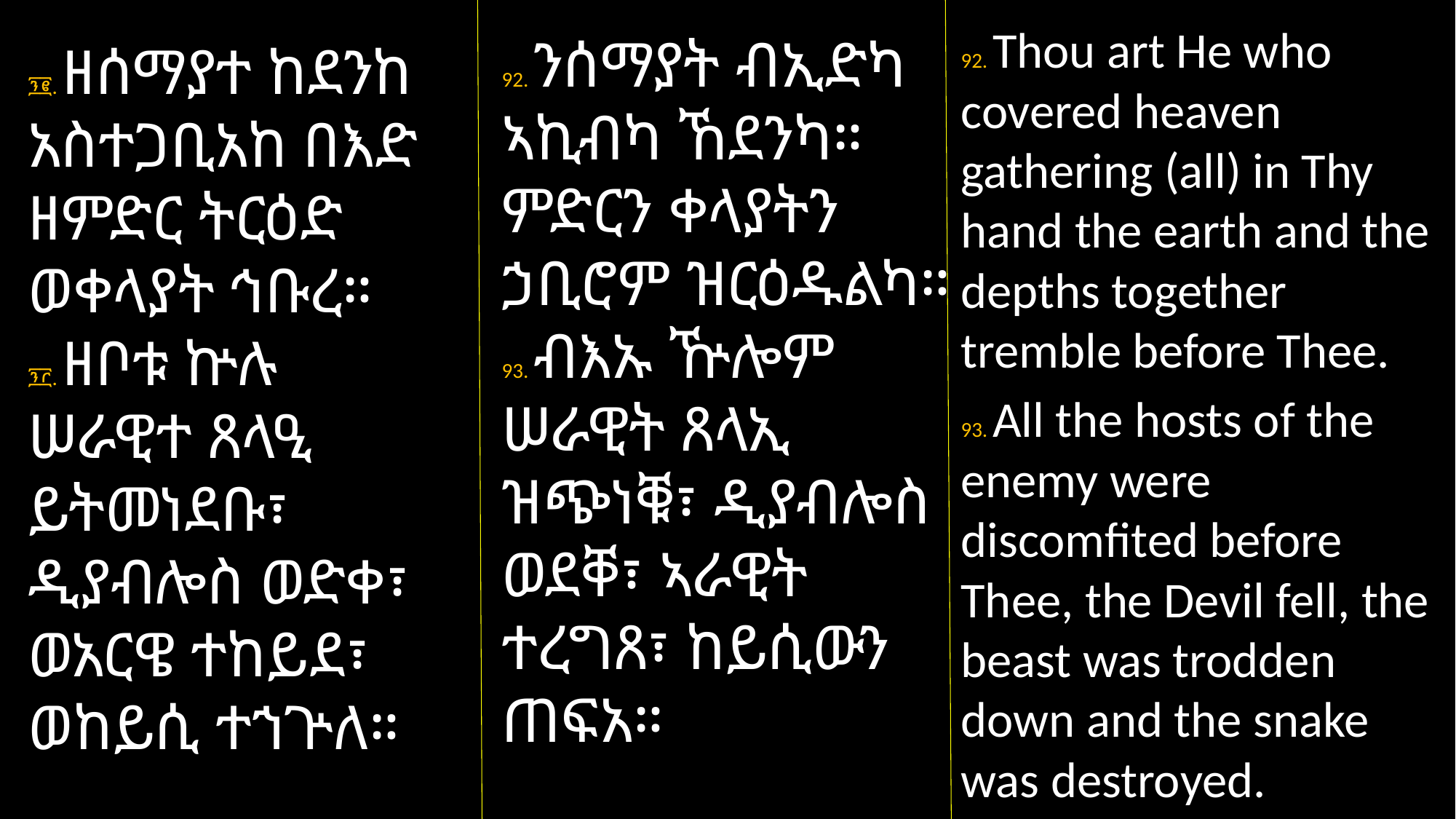

92. Thou art He who covered heaven gathering (all) in Thy hand the earth and the depths together tremble before Thee.
93. All the hosts of the enemy were discomfited before Thee, the Devil fell, the beast was trodden down and the snake was destroyed.
92. ንሰማያት ብኢድካ ኣኪብካ ኸደንካ። ምድርን ቀላያትን ኃቢሮም ዝርዕዱልካ።
93. ብእኡ ዅሎም ሠራዊት ጸላኢ ዝጭነቑ፣ ዲያብሎስ ወደቐ፣ ኣራዊት ተረግጸ፣ ከይሲውን ጠፍአ።

፺፪. ዘሰማያተ ከደንከ አስተጋቢአከ በእድ ዘምድር ትርዕድ ወቀላያት ኅቡረ።
፺፫. ዘቦቱ ኵሉ ሠራዊተ ጸላዒ ይትመነደቡ፣ ዲያብሎስ ወድቀ፣ ወአርዌ ተከይደ፣ ወከይሲ ተኀጕለ።